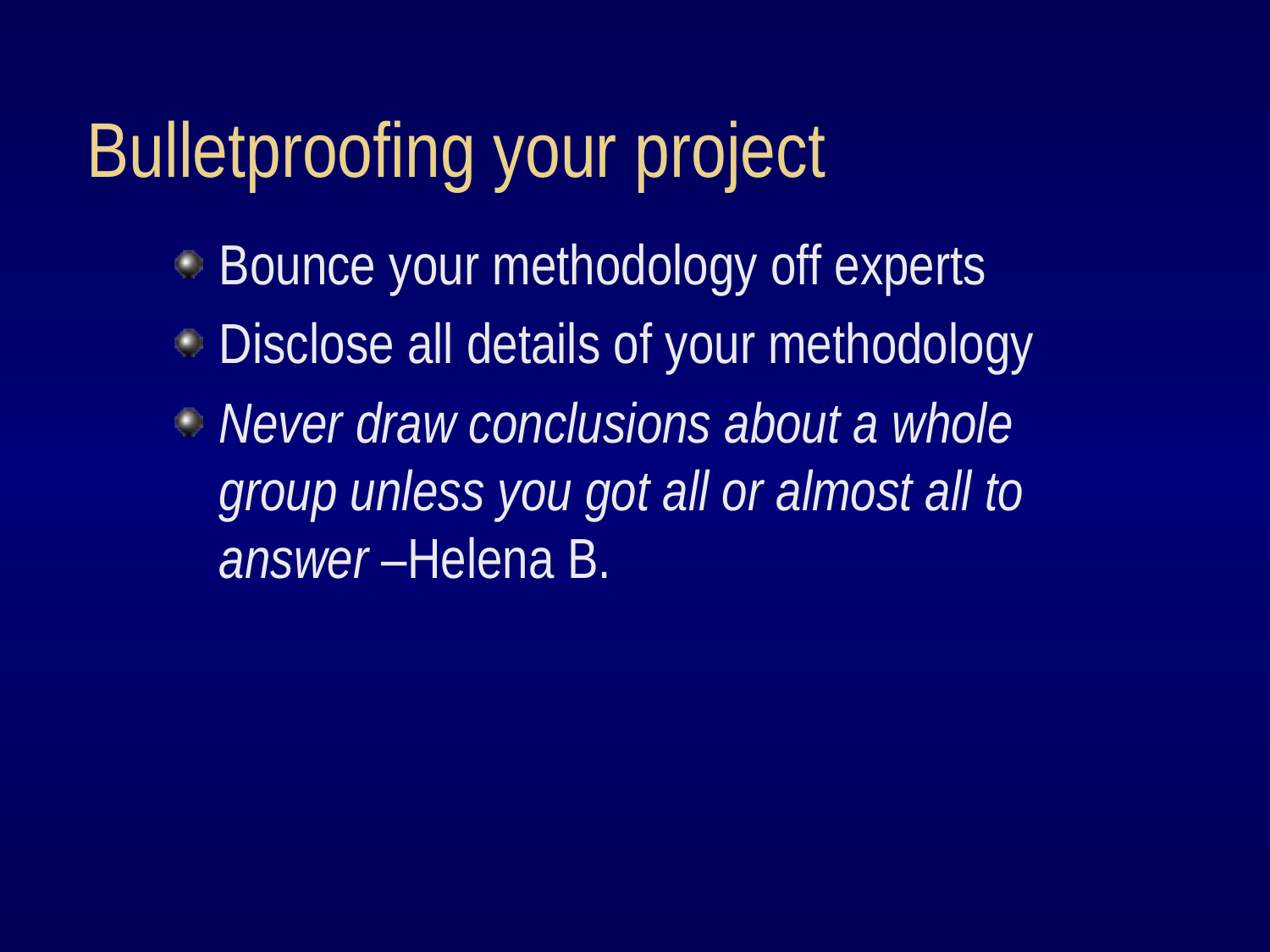

Bulletproofing your project
Bounce your methodology off experts
Disclose all details of your methodology
Never draw conclusions about a whole group unless you got all or almost all to answer –Helena B.